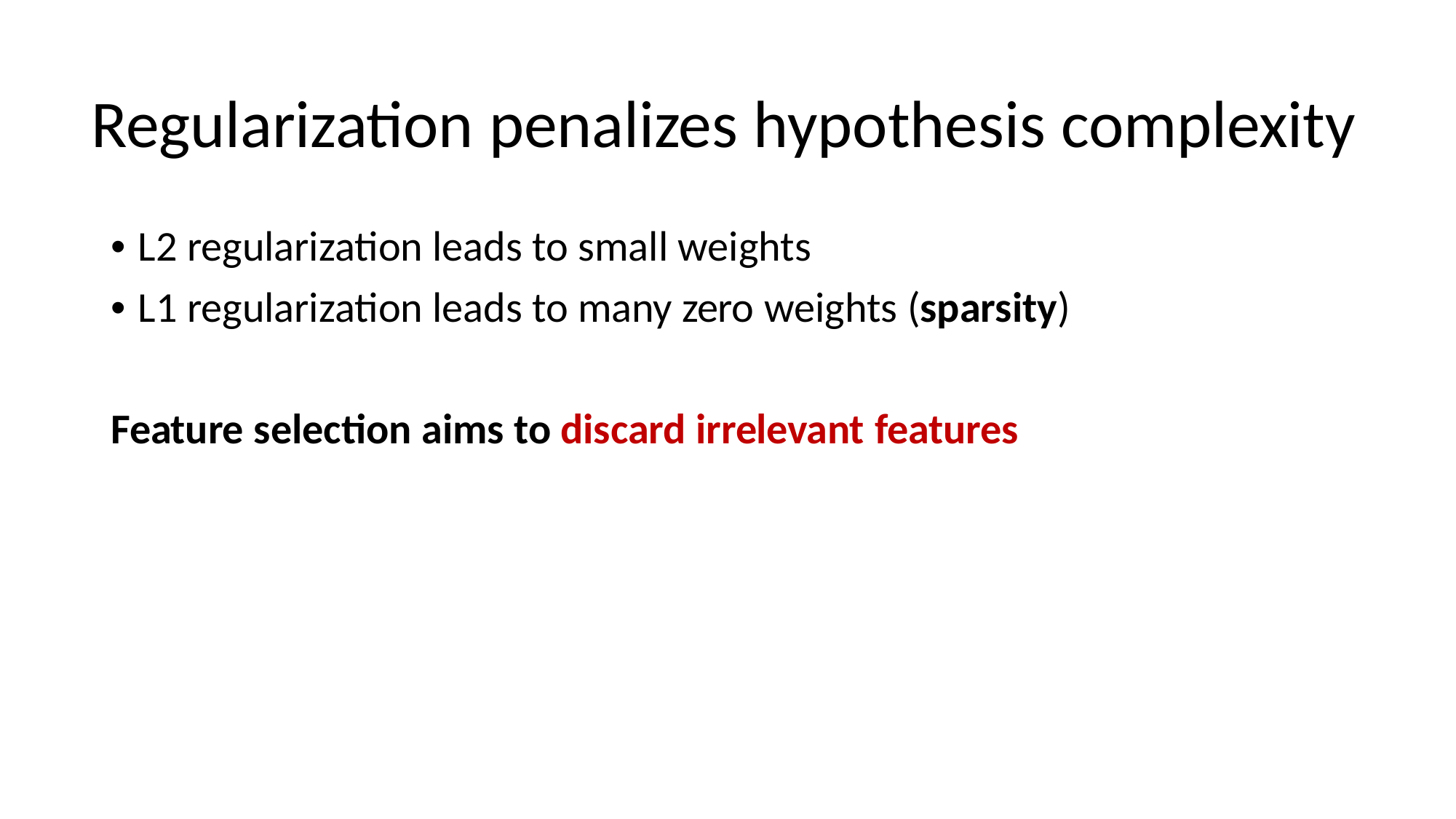

Regularization penalizes hypothesis complexity
• L2 regularization leads to small weights
• L1 regularization leads to many zero weights (sparsity)
Feature selection aims to discard irrelevant features